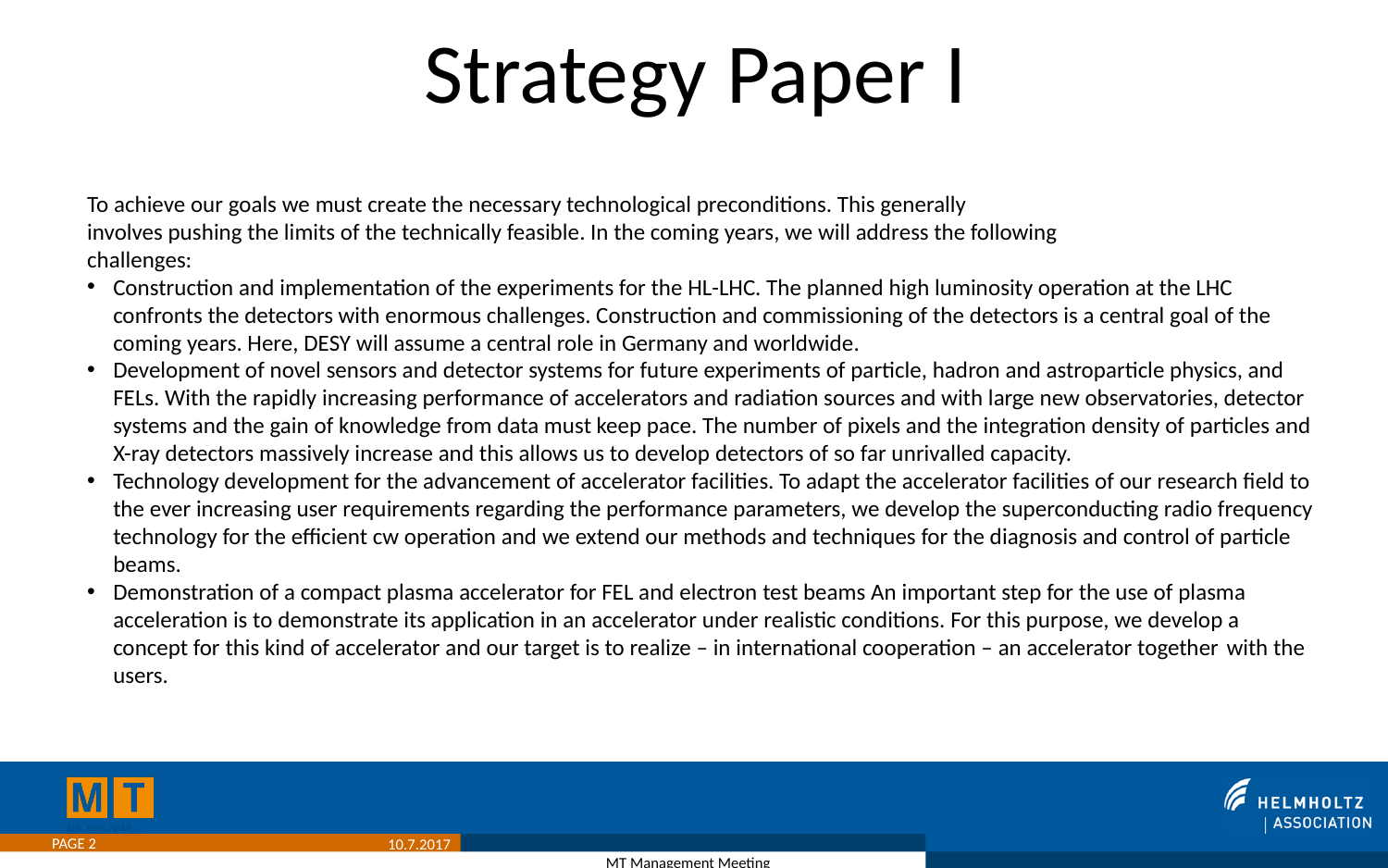

# Strategy Paper I
To achieve our goals we must create the necessary technological preconditions. This generally
involves pushing the limits of the technically feasible. In the coming years, we will address the following
challenges:
Construction and implementation of the experiments for the HL-LHC. The planned high luminosity operation at the LHC confronts the detectors with enormous challenges. Construction and commissioning of the detectors is a central goal of the coming years. Here, DESY will assume a central role in Germany and worldwide.
Development of novel sensors and detector systems for future experiments of particle, hadron and astroparticle physics, and FELs. With the rapidly increasing performance of accelerators and radiation sources and with large new observatories, detector systems and the gain of knowledge from data must keep pace. The number of pixels and the integration density of particles and X-ray detectors massively increase and this allows us to develop detectors of so far unrivalled capacity.
Technology development for the advancement of accelerator facilities. To adapt the accelerator facilities of our research field to the ever increasing user requirements regarding the performance parameters, we develop the superconducting radio frequency technology for the efficient cw operation and we extend our methods and techniques for the diagnosis and control of particle beams.
Demonstration of a compact plasma accelerator for FEL and electron test beams An important step for the use of plasma acceleration is to demonstrate its application in an accelerator under realistic conditions. For this purpose, we develop a concept for this kind of accelerator and our target is to realize – in international cooperation – an accelerator together with the users.
PAGE 2
10.7.2017
MT Management Meeting